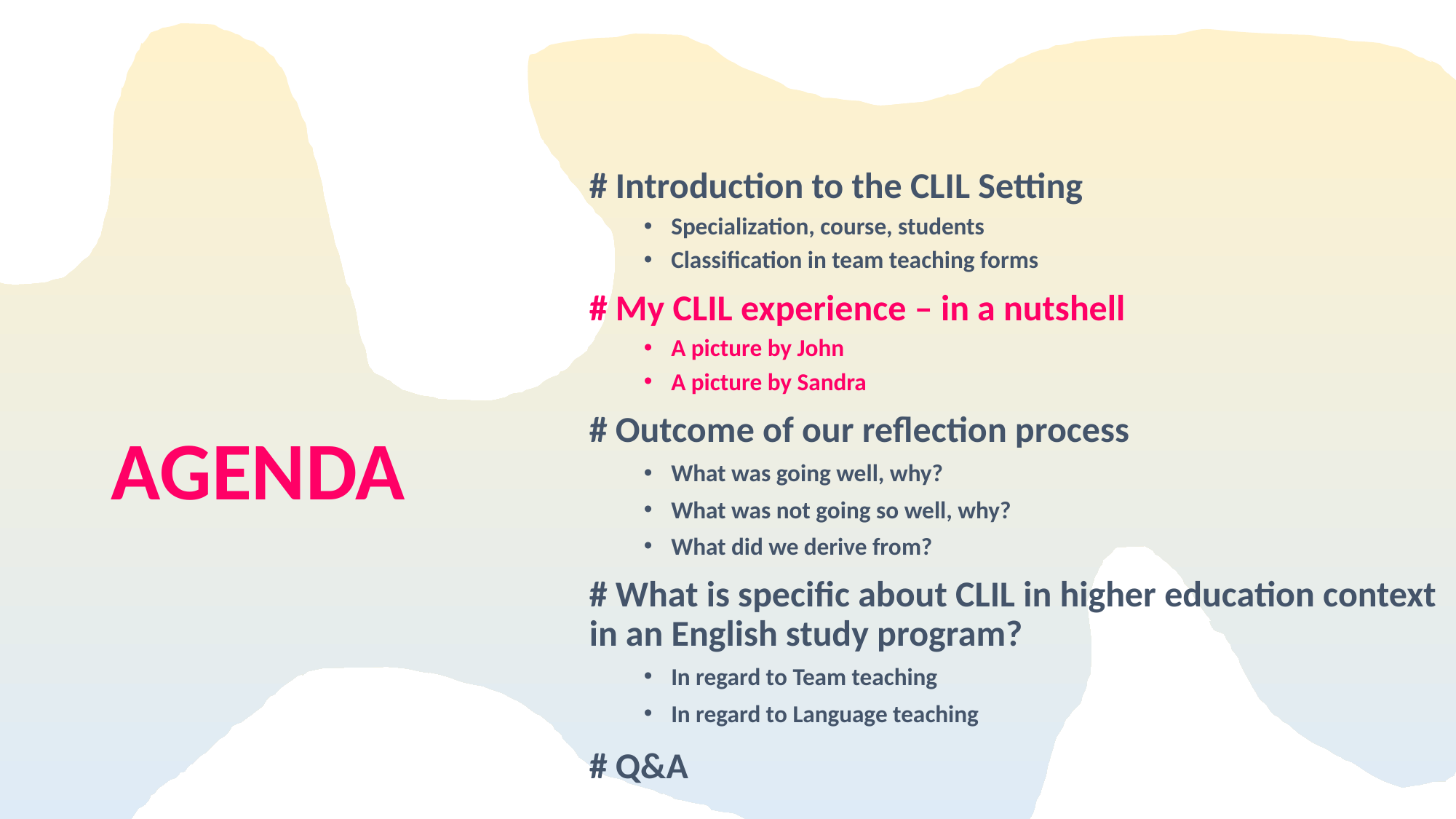

# Introduction to the CLIL Setting
Specialization, course, students
Classification in team teaching forms
# My CLIL experience – in a nutshell
A picture by John
A picture by Sandra
# Outcome of our reflection process
What was going well, why?
What was not going so well, why?
What did we derive from?
# What is specific about CLIL in higher education context in an English study program?
In regard to Team teaching
In regard to Language teaching
# Q&A

AGENDA